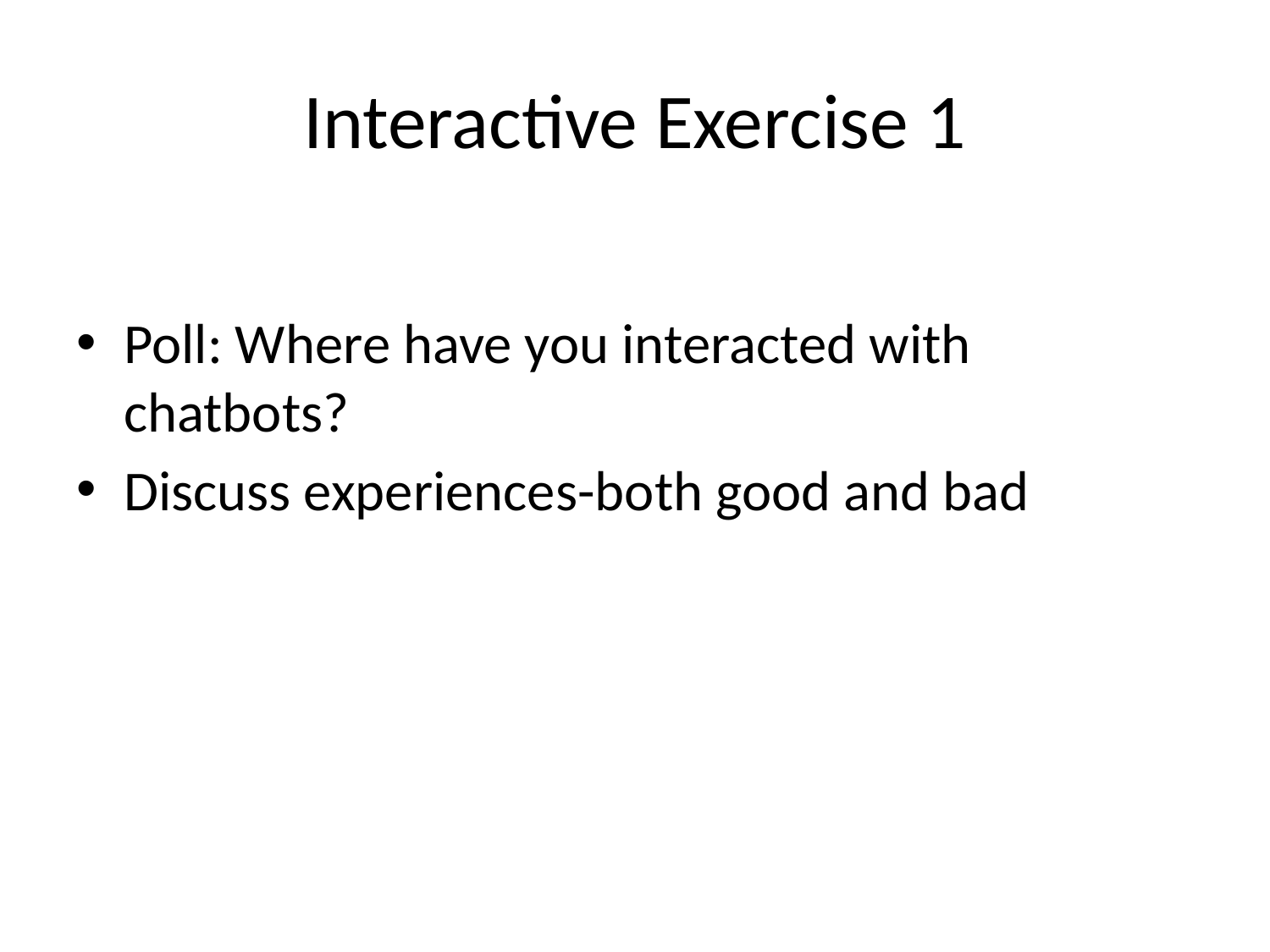

# Interactive Exercise 1

Poll: Where have you interacted with chatbots?
Discuss experiences-both good and bad